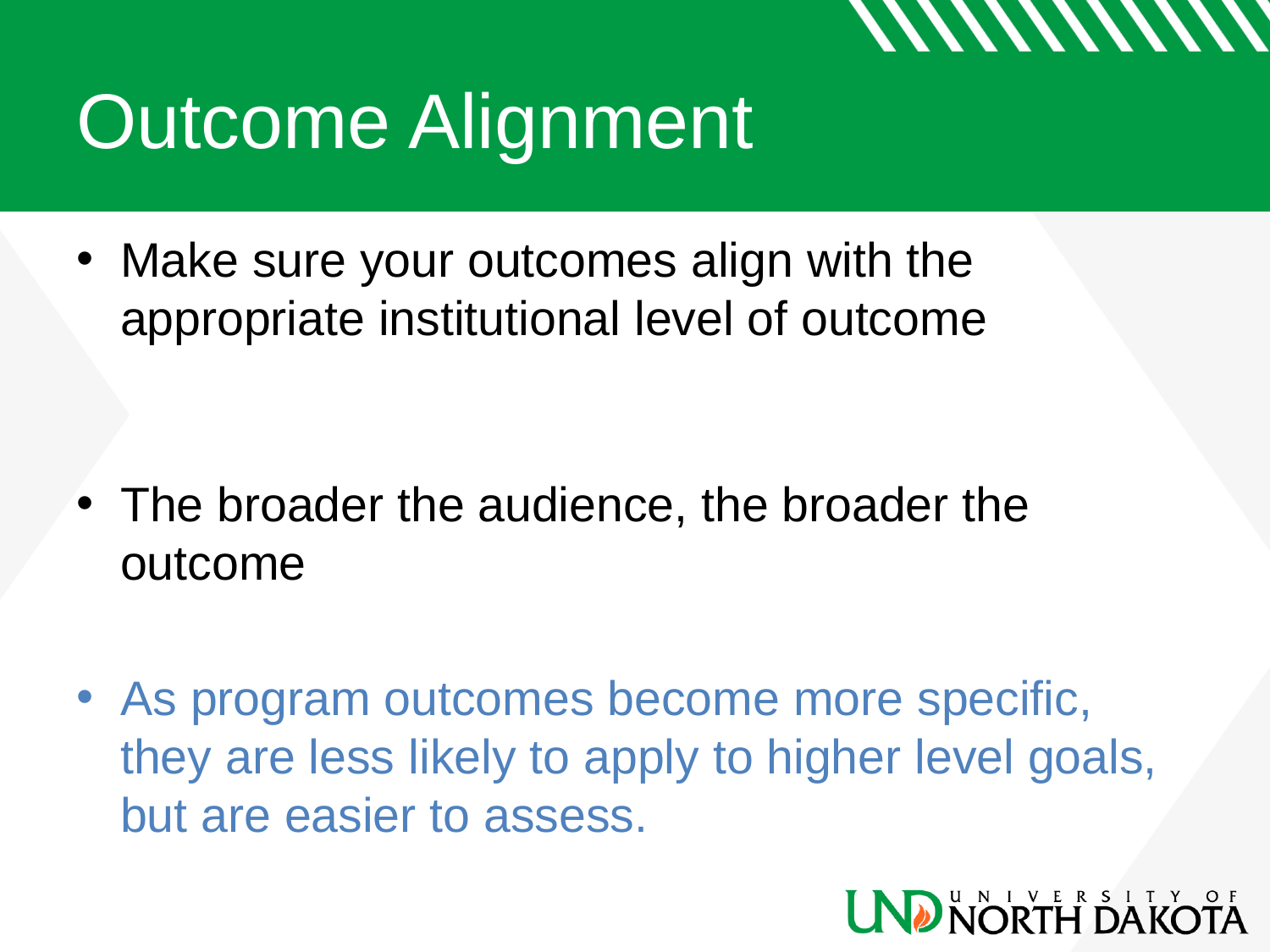

# Outcome Alignment
Make sure your outcomes align with the appropriate institutional level of outcome

The broader the audience, the broader the outcome

As program outcomes become more specific, they are less likely to apply to higher level goals, but are easier to assess.